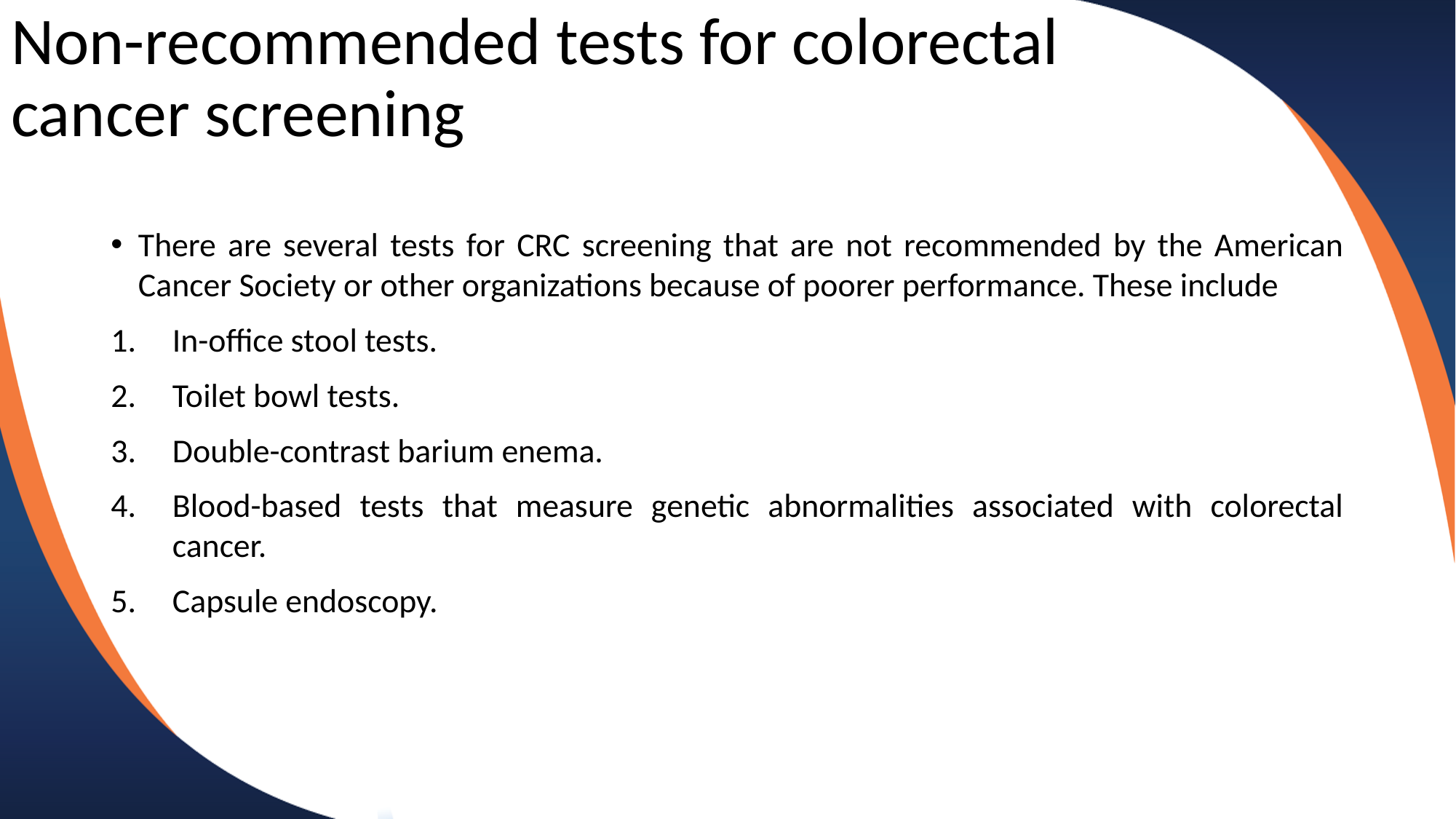

# Non-recommended tests for colorectal cancer screening
There are several tests for CRC screening that are not recommended by the American Cancer Society or other organizations because of poorer performance. These include
In-office stool tests.
Toilet bowl tests.
Double-contrast barium enema.
Blood-based tests that measure genetic abnormalities associated with colorectal cancer.
Capsule endoscopy.